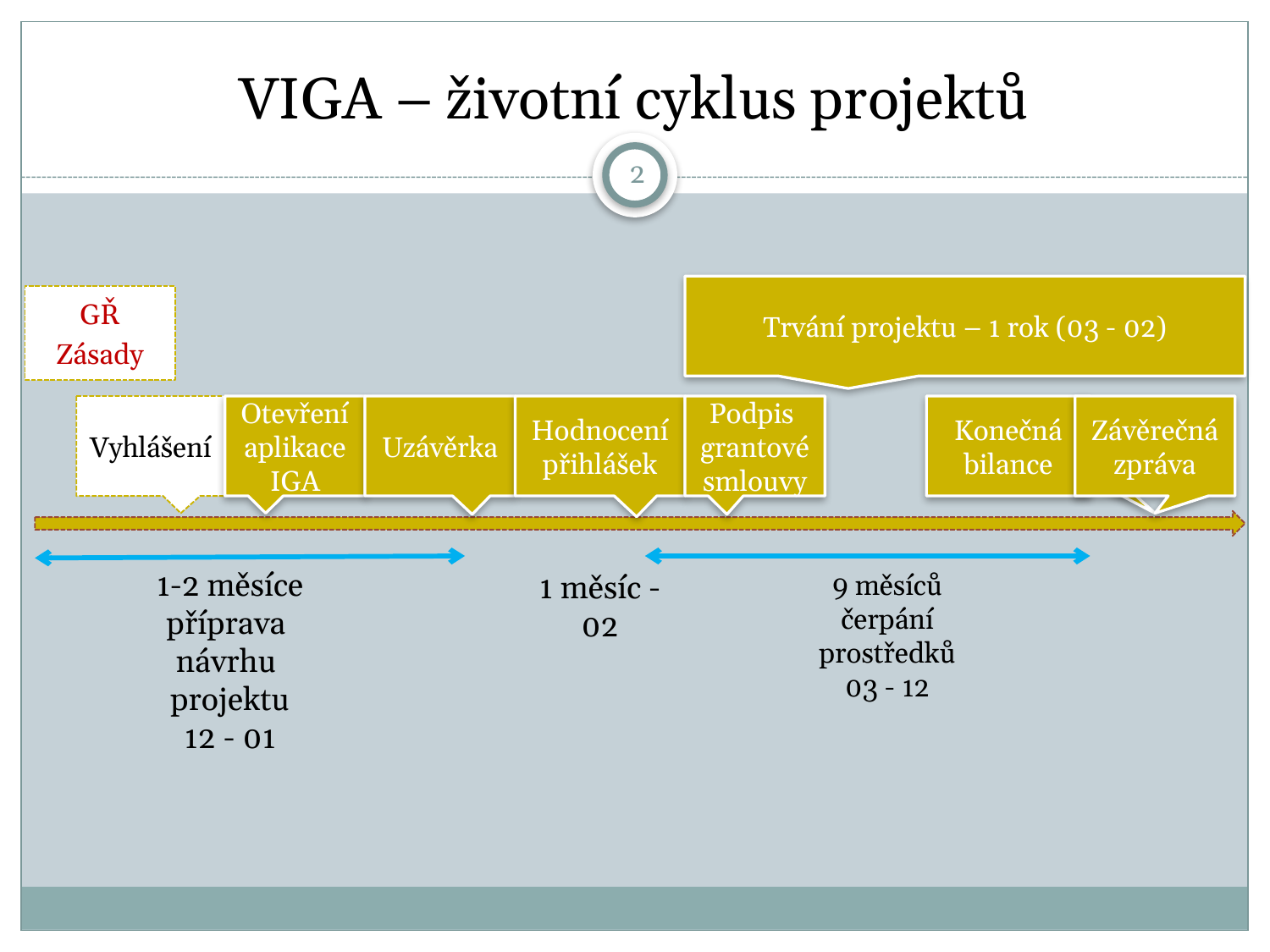

# VIGA – životní cyklus projektů
2
Trvání projektu – 1 rok (03 - 02)
GŘ
Zásady
Otevření aplikace IGA
Vyhlášení
Uzávěrka
Podpis
grantové
smlouvy
Konečná bilance
Hodnocení přihlášek
Závěrečná zpráva

1-2 měsíce
příprava
návrhu
projektu
12 - 01
1 měsíc - 02
9 měsíců
čerpání prostředků
03 - 12